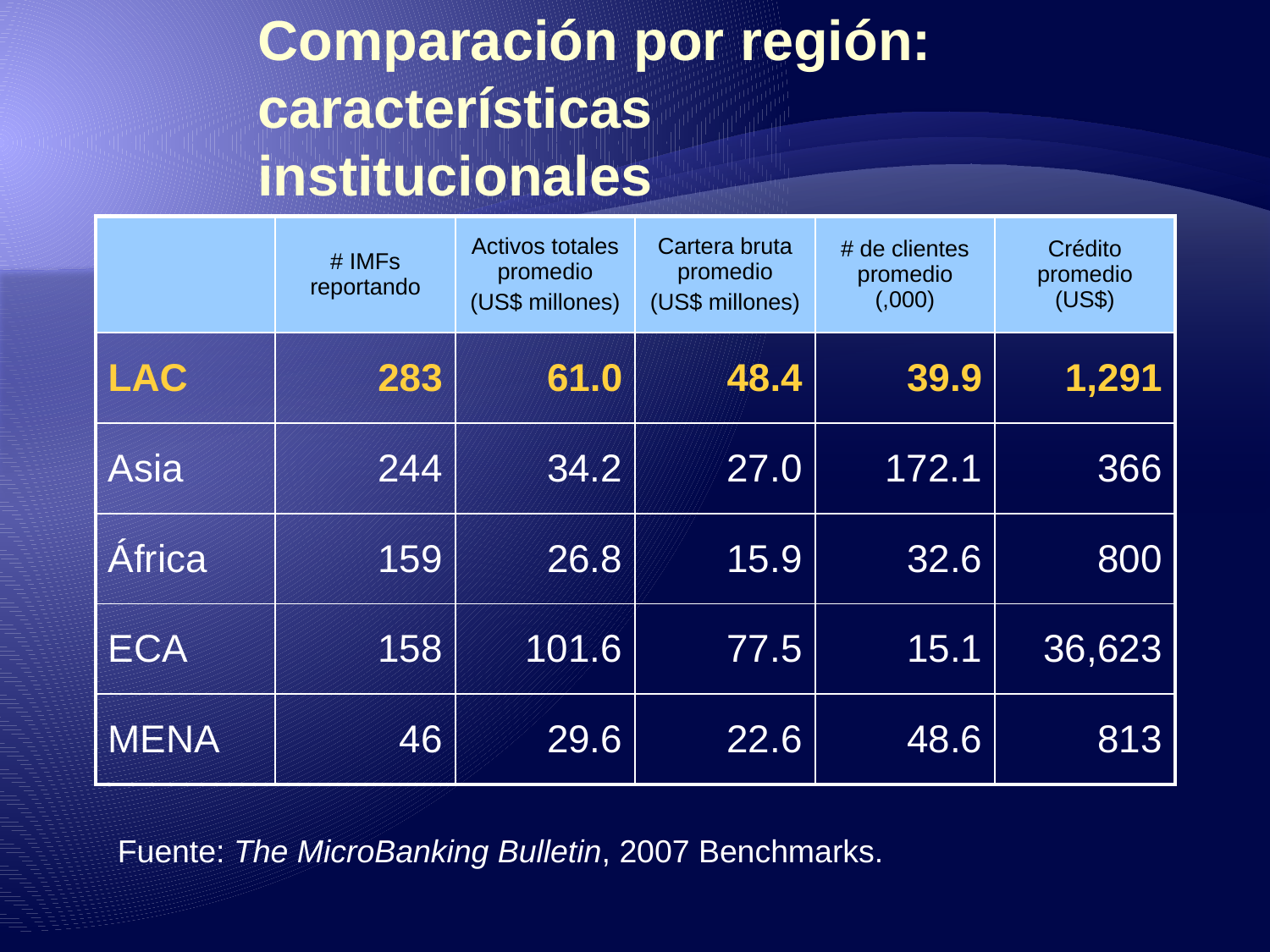

Comparación por región:
características institucionales
|  | # IMFs reportando | Activos totales promedio (US$ millones) | Cartera bruta promedio (US$ millones) | # de clientes promedio (,000) | Crédito promedio (US$) |
| --- | --- | --- | --- | --- | --- |
| LAC | 283 | 61.0 | 48.4 | 39.9 | 1,291 |
| Asia | 244 | 34.2 | 27.0 | 172.1 | 366 |
| África | 159 | 26.8 | 15.9 | 32.6 | 800 |
| ECA | 158 | 101.6 | 77.5 | 15.1 | 36,623 |
| MENA | 46 | 29.6 | 22.6 | 48.6 | 813 |
Fuente: The MicroBanking Bulletin, 2007 Benchmarks.